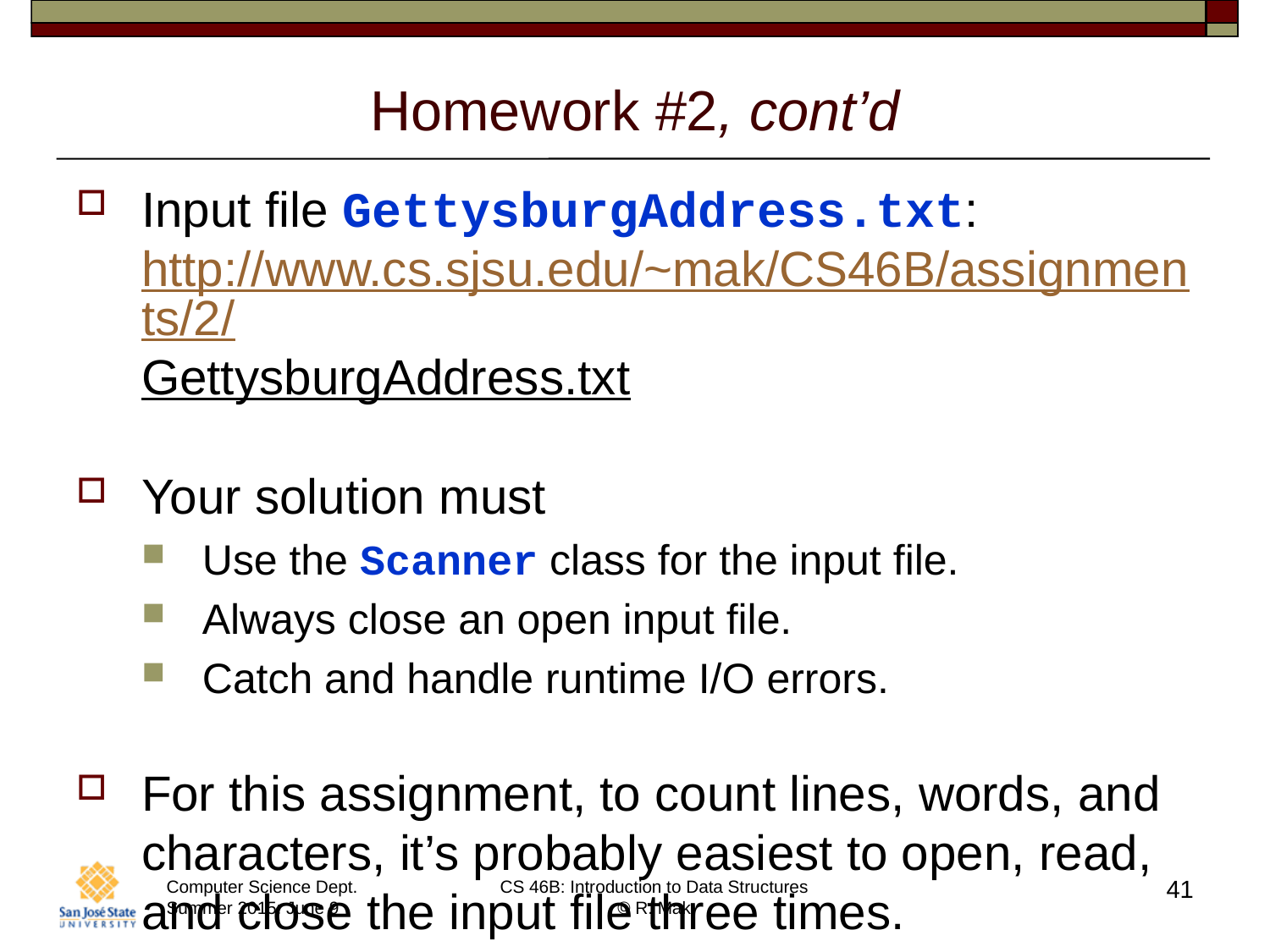

# Homework #2, cont’d
Input file GettysburgAddress.txt: http://www.cs.sjsu.edu/~mak/CS46B/assignments/2/GettysburgAddress.txt

Your solution must
Use the Scanner class for the input file.
Always close an open input file.
Catch and handle runtime I/O errors.

For this assignment, to count lines, words, and characters, it’s probably easiest to open, read, and close the input file three times.
41